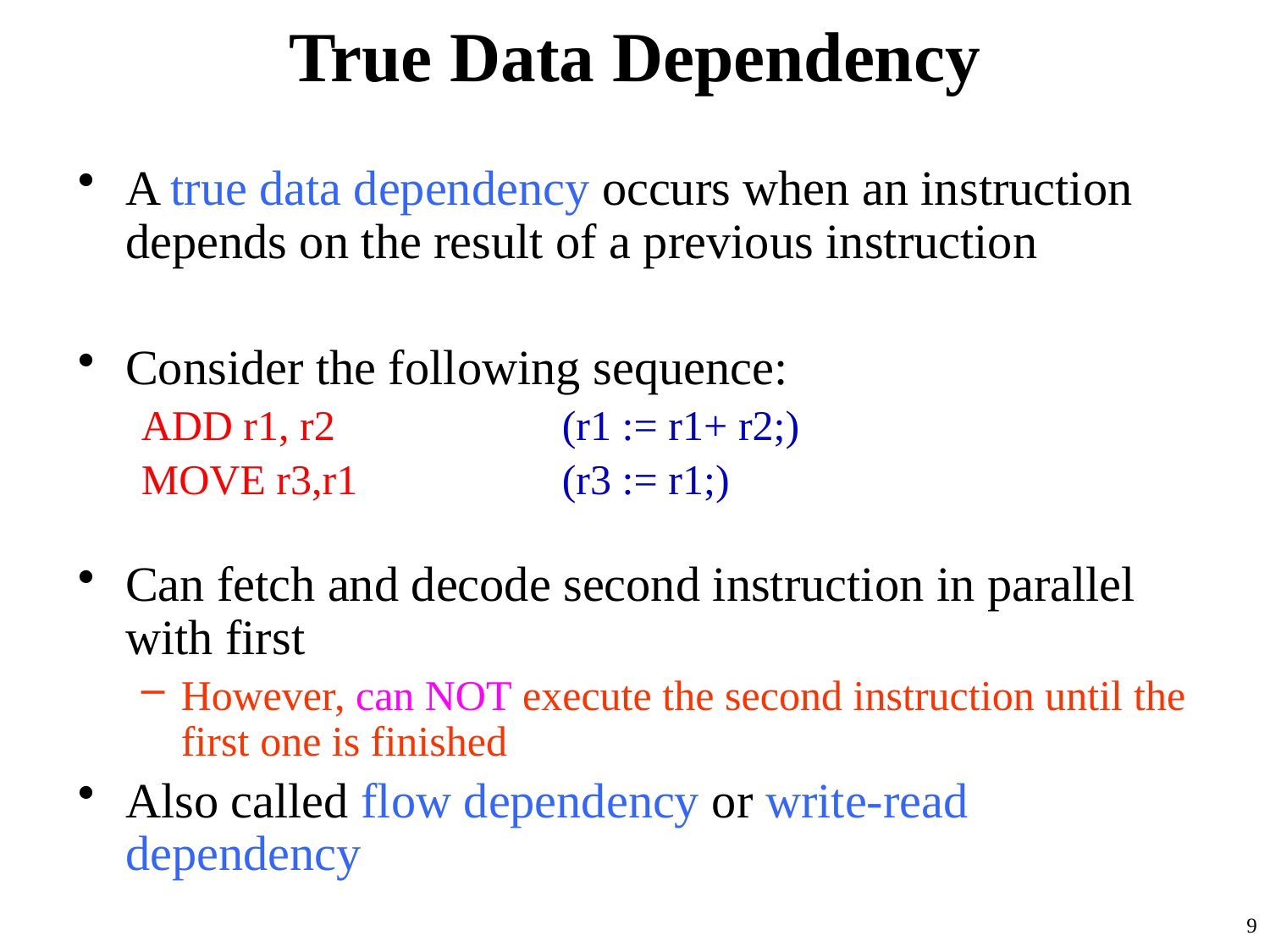

# True Data Dependency
A true data dependency occurs when an instruction depends on the result of a previous instruction

Consider the following sequence:
ADD r1, r2 		(r1 := r1+ r2;)
MOVE r3,r1 		(r3 := r1;)

Can fetch and decode second instruction in parallel with first
However, can NOT execute the second instruction until the first one is finished
Also called flow dependency or write-read dependency
9